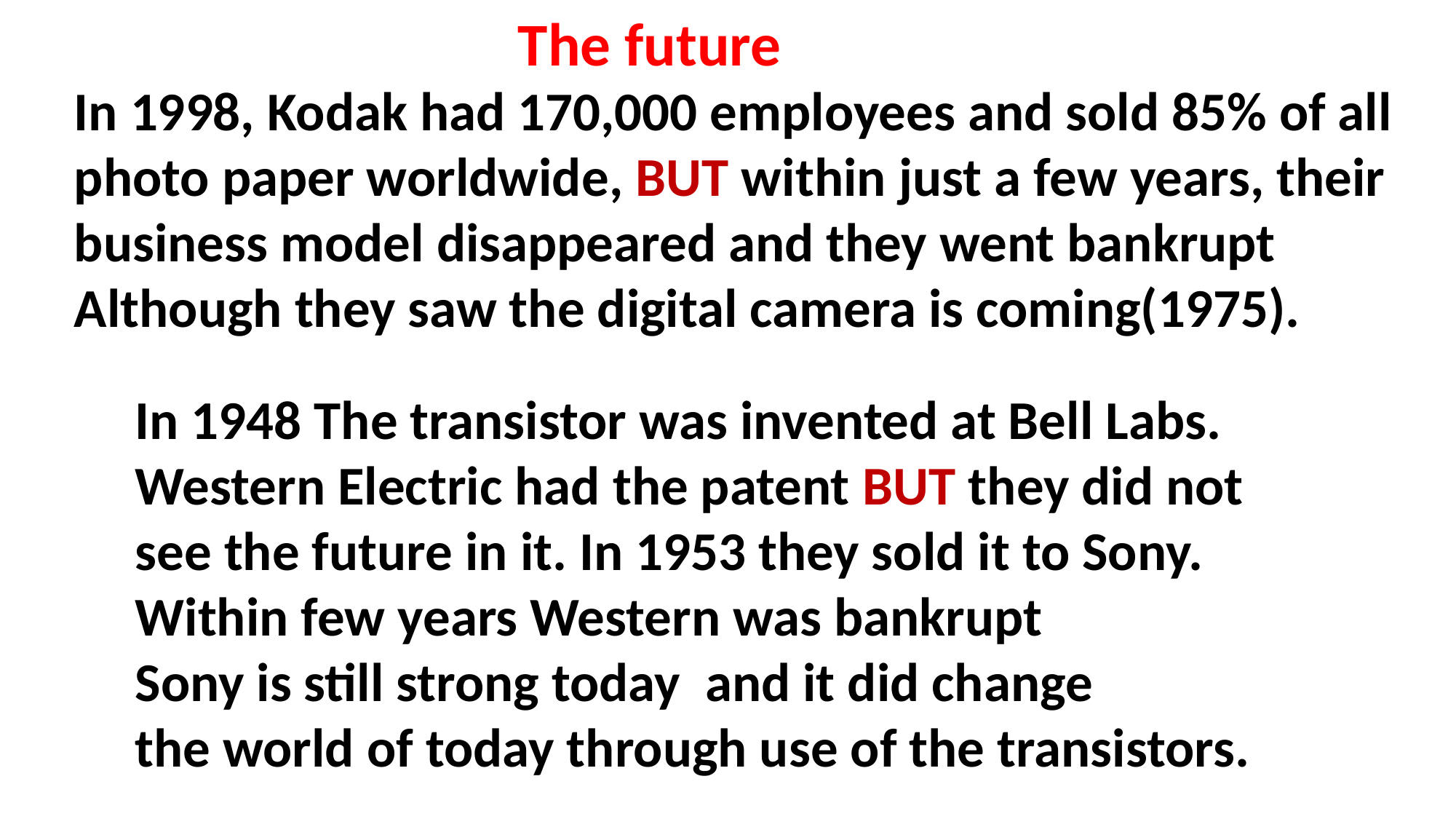

The future
In 1998, Kodak had 170,000 employees and sold 85% of all photo paper worldwide, BUT within just a few years, their business model disappeared and they went bankrupt Although they saw the digital camera is coming(1975).
In 1948 The transistor was invented at Bell Labs.
Western Electric had the patent BUT they did not
see the future in it. In 1953 they sold it to Sony.
Within few years Western was bankrupt
Sony is still strong today  and it did change
the world of today through use of the transistors.